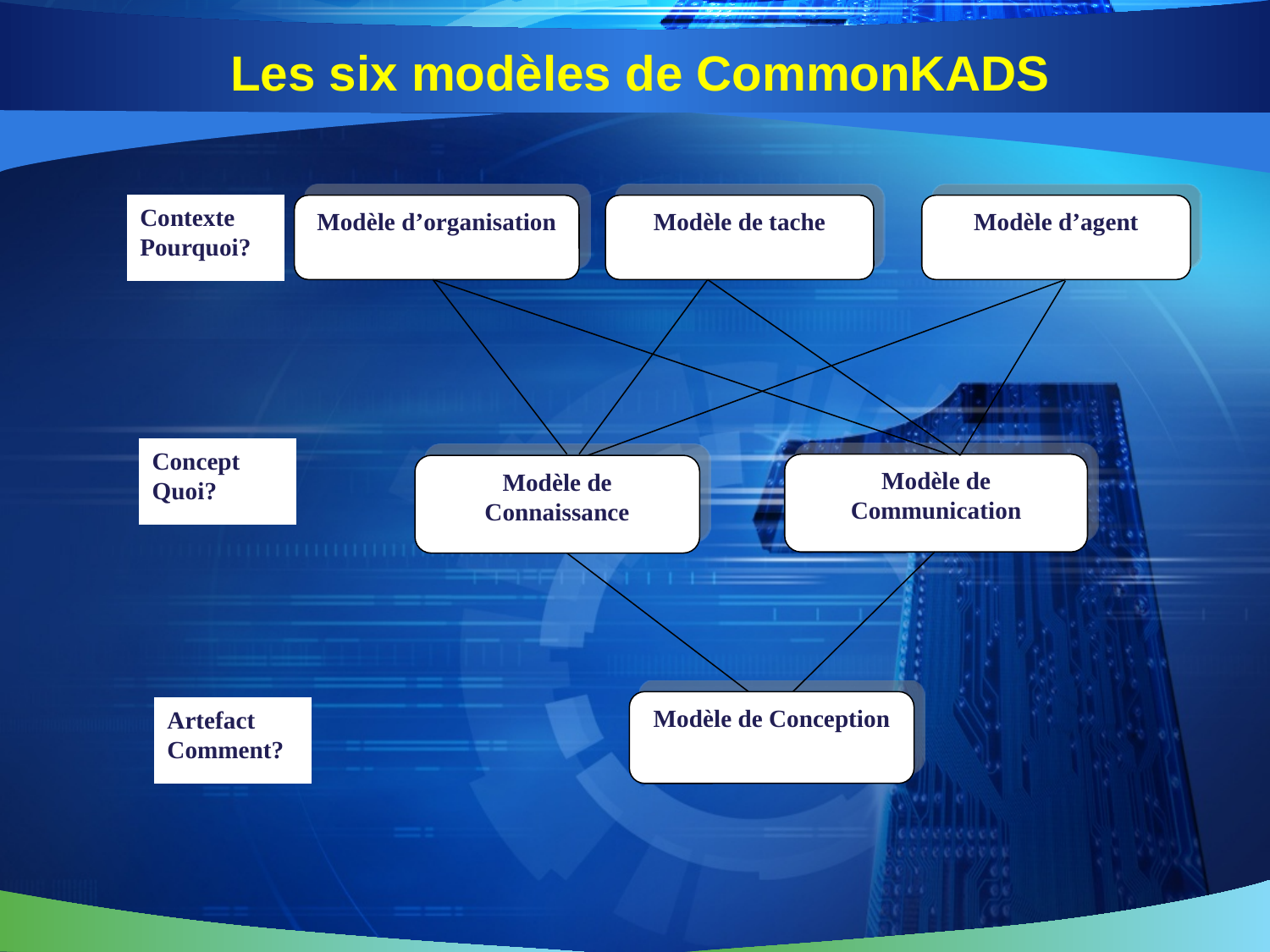

# Les six modèles de CommonKADS
Contexte
Pourquoi?
Concept
Quoi?
Artefact
Comment?
Modèle d’organisation
Modèle de tache
Modèle d’agent
Modèle de Communication
Modèle de Connaissance
Modèle de Conception